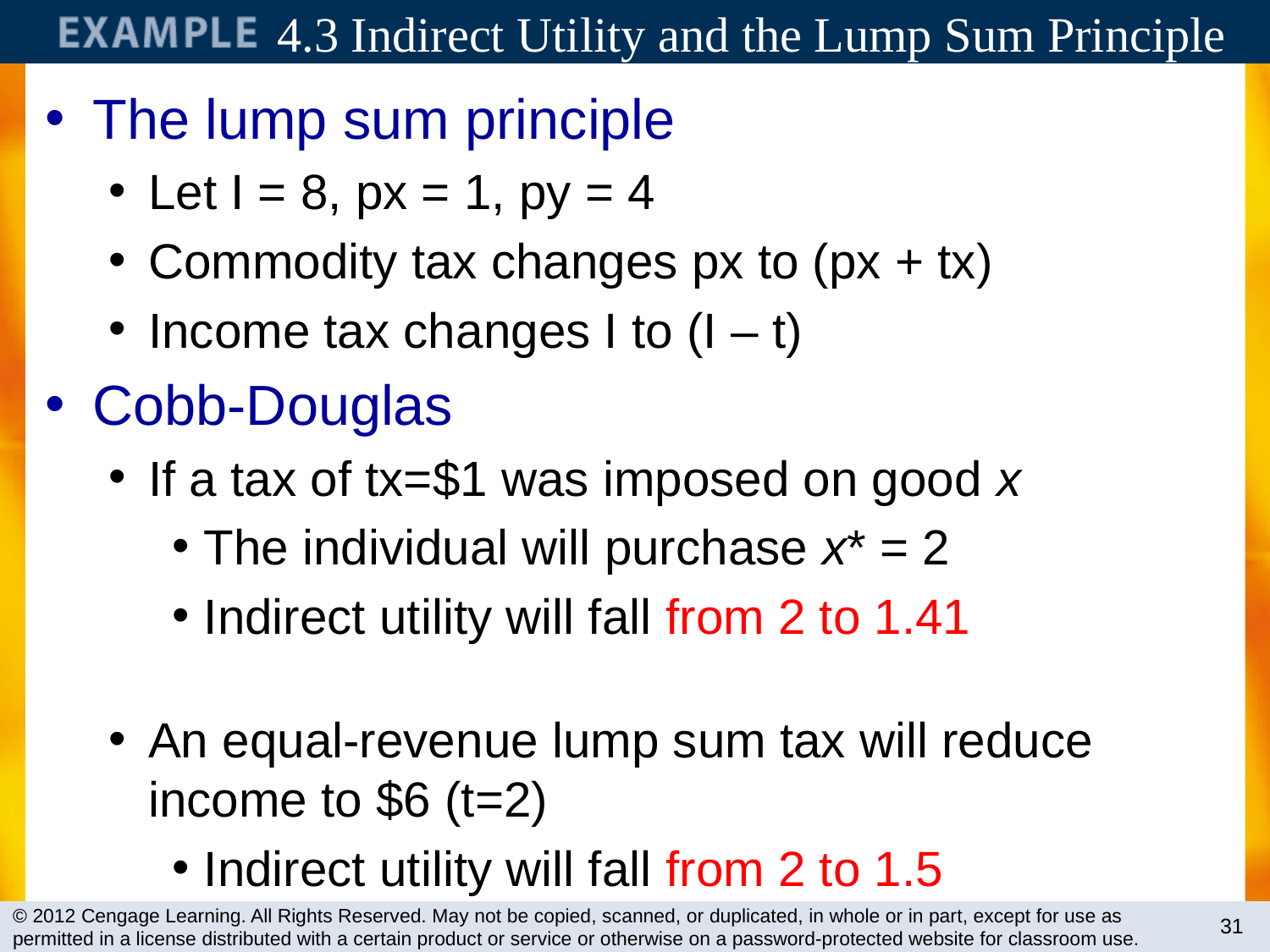

# 4.3 Indirect Utility and the Lump Sum Principle
The lump sum principle
Let I = 8, px = 1, py = 4
Commodity tax changes px to (px + tx)
Income tax changes I to (I – t)
Cobb-Douglas
If a tax of tx=$1 was imposed on good x
The individual will purchase x* = 2
Indirect utility will fall from 2 to 1.41

An equal-revenue lump sum tax will reduce income to $6 (t=2)
Indirect utility will fall from 2 to 1.5
31
© 2012 Cengage Learning. All Rights Reserved. May not be copied, scanned, or duplicated, in whole or in part, except for use as permitted in a license distributed with a certain product or service or otherwise on a password-protected website for classroom use.